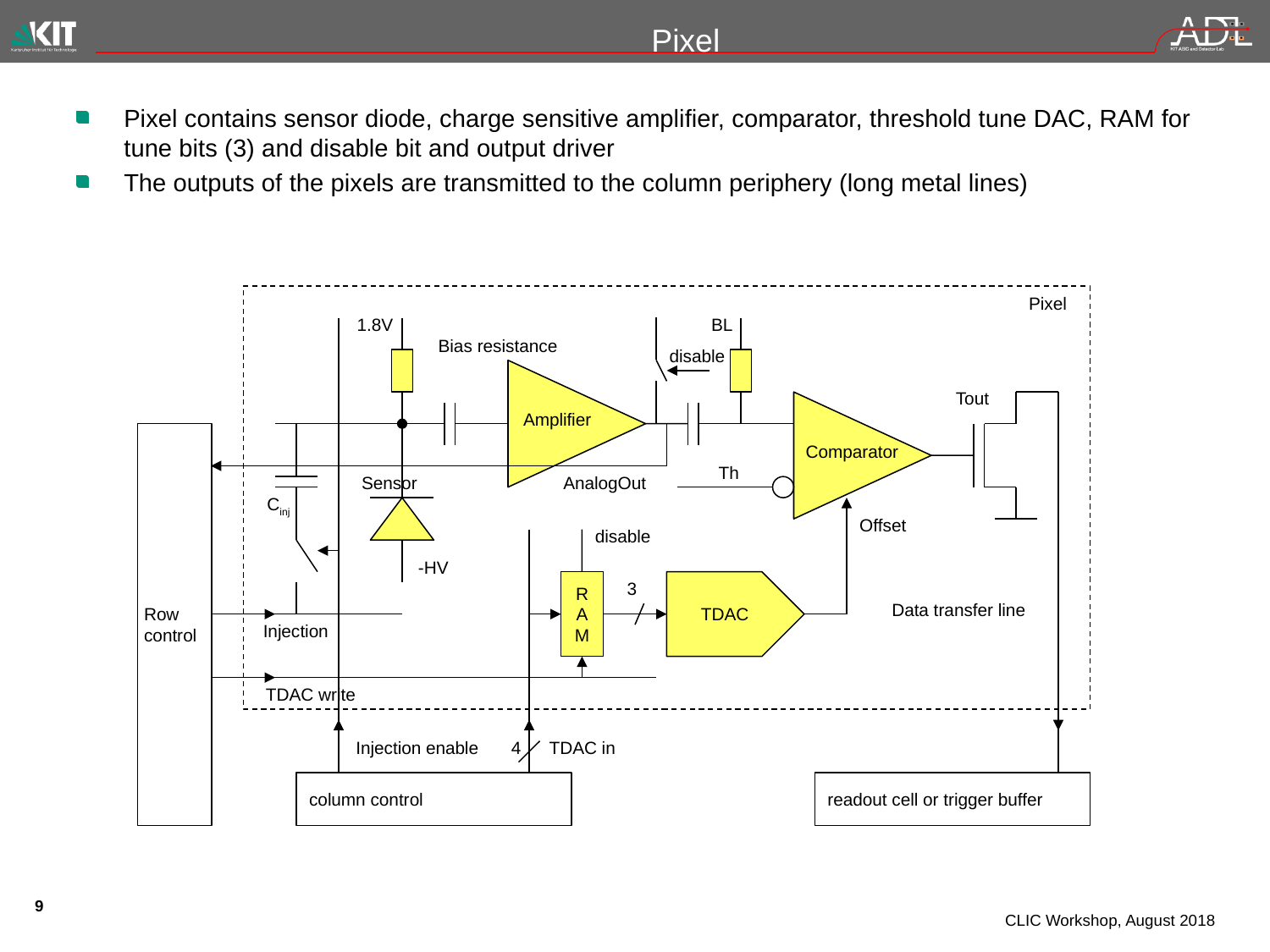

# Pixel
Pixel contains sensor diode, charge sensitive amplifier, comparator, threshold tune DAC, RAM for tune bits (3) and disable bit and output driver
The outputs of the pixels are transmitted to the column periphery (long metal lines)

Pixel
1.8V
BL
Bias resistance
disable

Tout

Amplifier
Comparator
Th
AnalogOut
Sensor

Cinj

Offset
disable
-HV
RAM
3
TDAC
Row
control
Data transfer line
Injection
TDAC write
Injection enable
4
TDAC in
column control
readout cell or trigger buffer